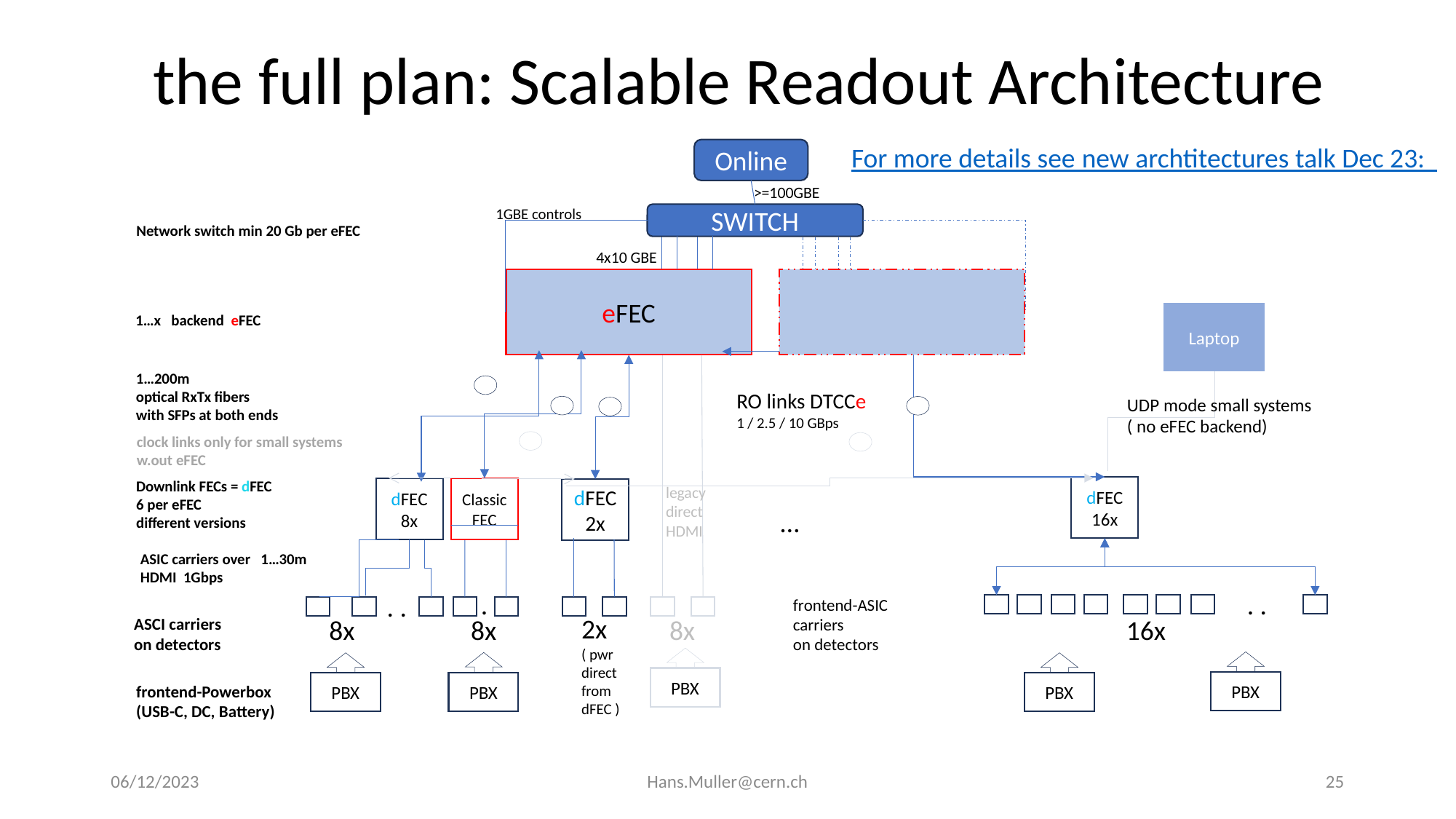

# the full plan: Scalable Readout Architecture
For more details see new archtitectures talk Dec 23:
Online
>=100GBE
1GBE controls
SWITCH
Network switch min 20 Gb per eFEC
4x10 GBE
eFEC

Laptop
1…x   backend  eFEC
1…200m
optical RxTx fibers
with SFPs at both ends

RO links DTCCe
1 / 2.5 / 10 GBps
UDP mode small systems
( no eFEC backend)

clock links only for small systems
w.out eFEC

Downlink FECs = dFEC
6 per eFEC
different versions
dFEC
16x
legacy
direct
HDMI
dFEC
8x
Classic
FEC
dFEC
2x
…
ASIC carriers over   1…30m
HDMI  1Gbps

.
. .
. .
frontend-ASIC
carriers
on detectors

2x
( pwr
direct
from
dFEC )
8x
8x
8x
16x
ASCI carriers
on detectors

PBX

PBX

PBX

PBX

PBX
frontend-Powerbox
(USB-C, DC, Battery)
06/12/2023
Hans.Muller@cern.ch
25